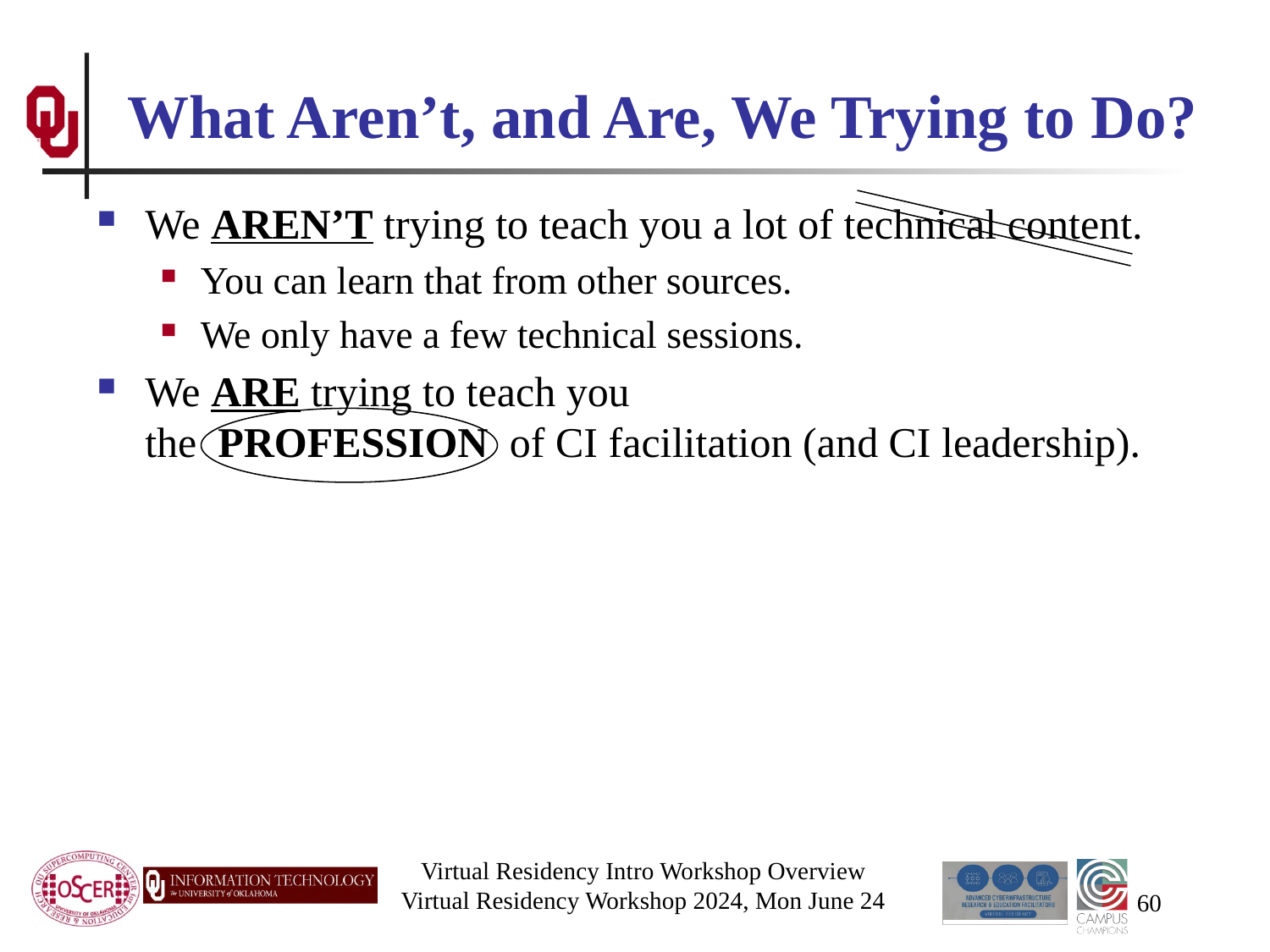

# What Aren’t, and Are, We Trying to Do?
We AREN’T trying to teach you a lot of technical content.
You can learn that from other sources.
We only have a few technical sessions.
We ARE trying to teach you                                               the  PROFESSION  of CI facilitation (and CI leadership).

Virtual Residency Intro Workshop Overview
Virtual Residency Workshop 2024, Mon June 24
60